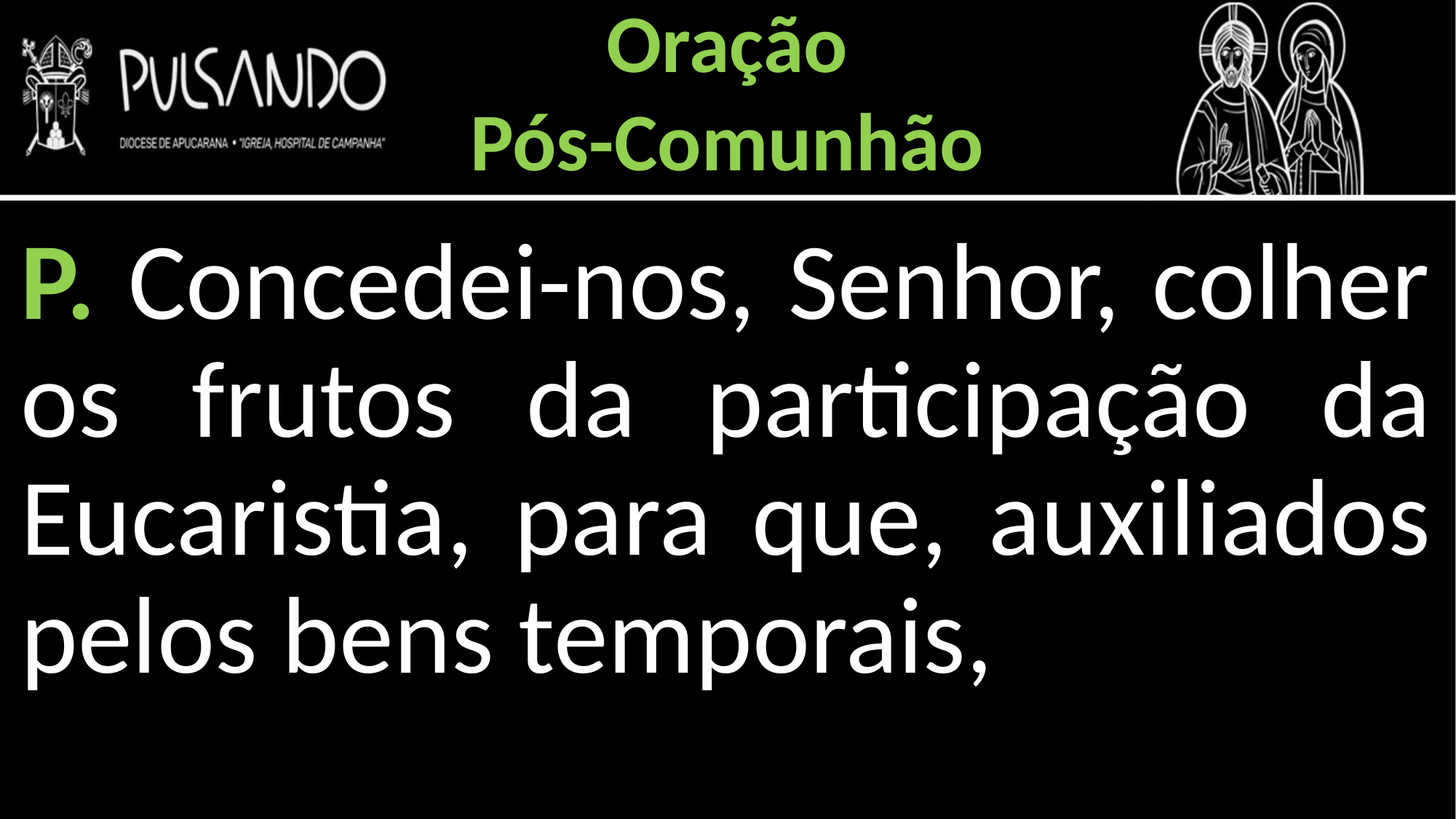

Oração
Pós-Comunhão
P. Concedei-nos, Senhor, colher os frutos da participação da Eucaristia, para que, auxiliados pelos bens temporais,